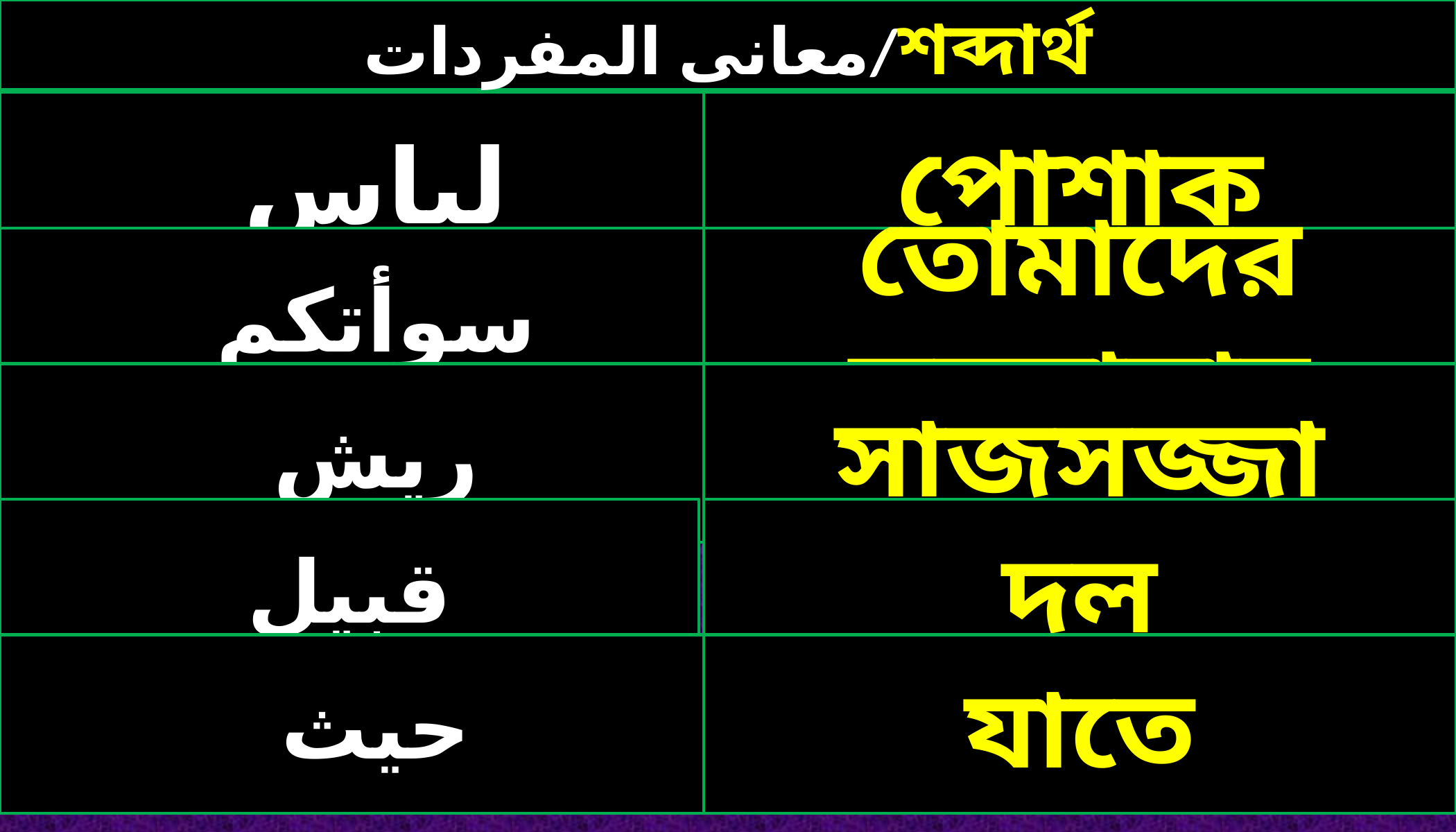

معانى المفردات/শব্দার্থ
لباس
পোশাক
سوأتكم
তোমাদের লজ্জাস্থান
ريش
সাজসজ্জা
قبيل
দল
حيث
যাতে